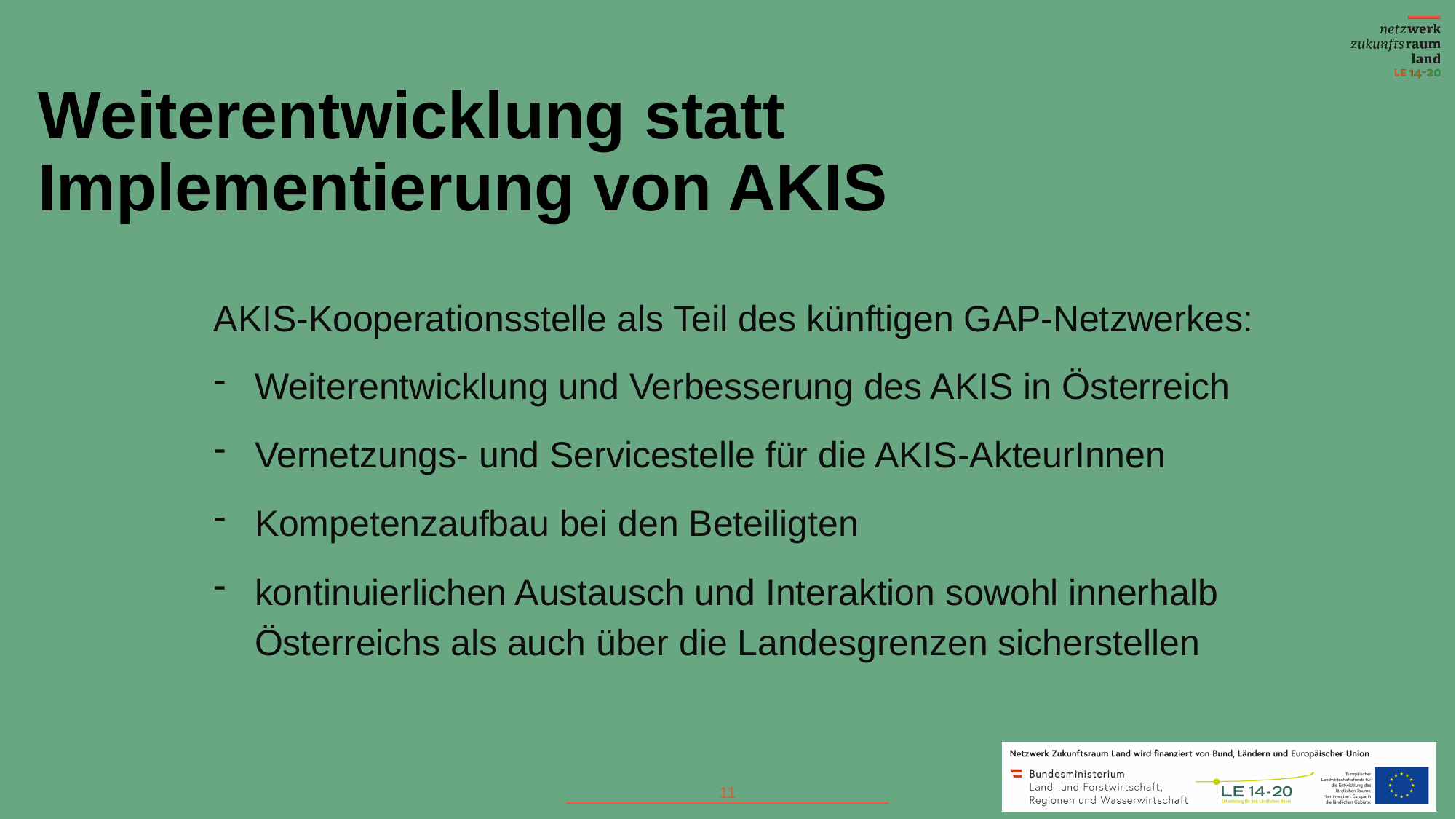

# Weiterentwicklung statt Implementierung von AKIS
AKIS-Kooperationsstelle als Teil des künftigen GAP-Netzwerkes:
Weiterentwicklung und Verbesserung des AKIS in Österreich
Vernetzungs- und Servicestelle für die AKIS-AkteurInnen
Kompetenzaufbau bei den Beteiligten
kontinuierlichen Austausch und Interaktion sowohl innerhalb Österreichs als auch über die Landesgrenzen sicherstellen